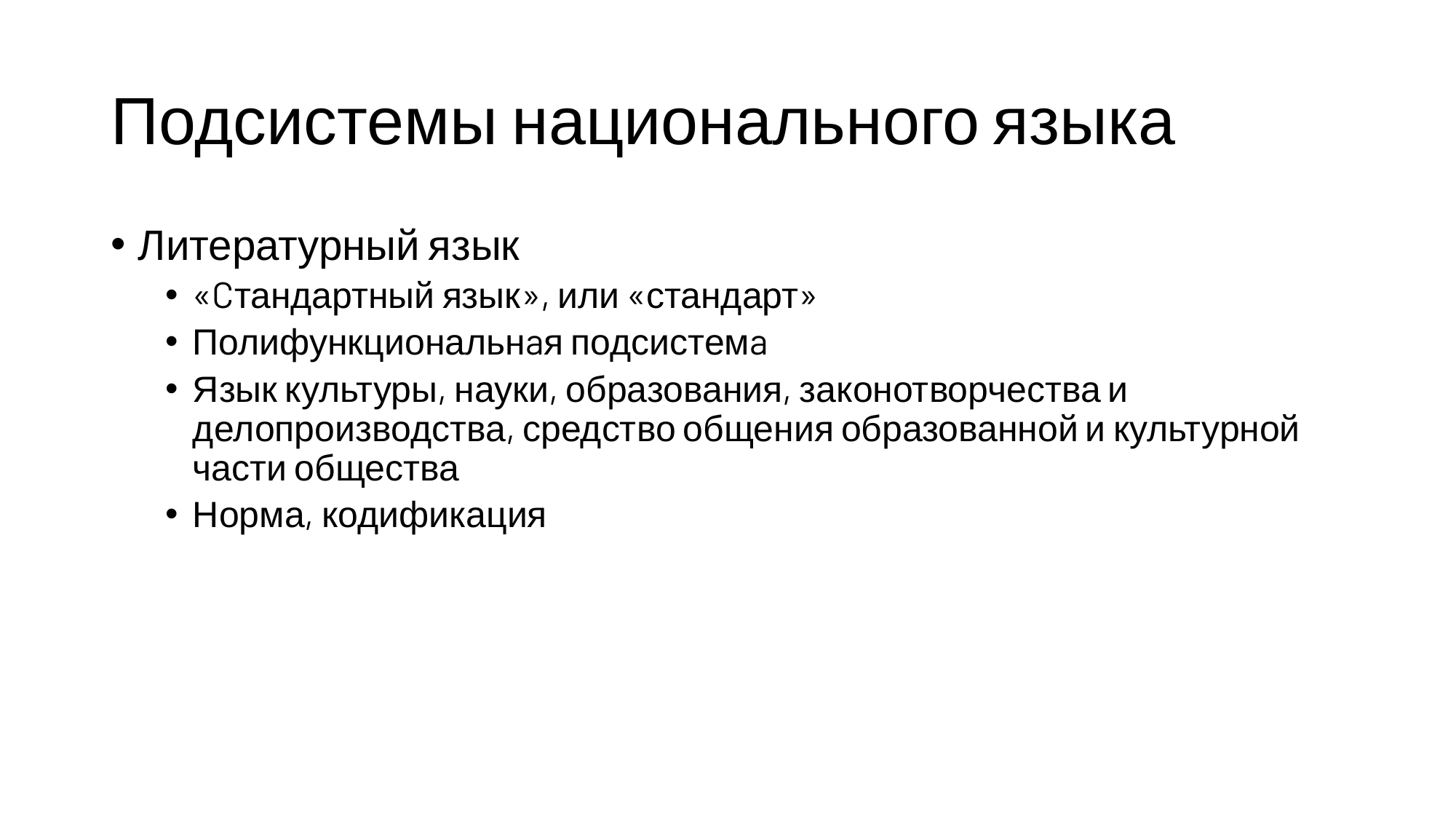

# Подсистемы национального языка
Литературный язык
«Cтандартный язык», или «стандарт»
Полифункциональнaя подсистемa
Язык культуры, науки, образования, законотворчества и делопроизводства, средство общения образованной и культурной части общества
Норма, кодификация